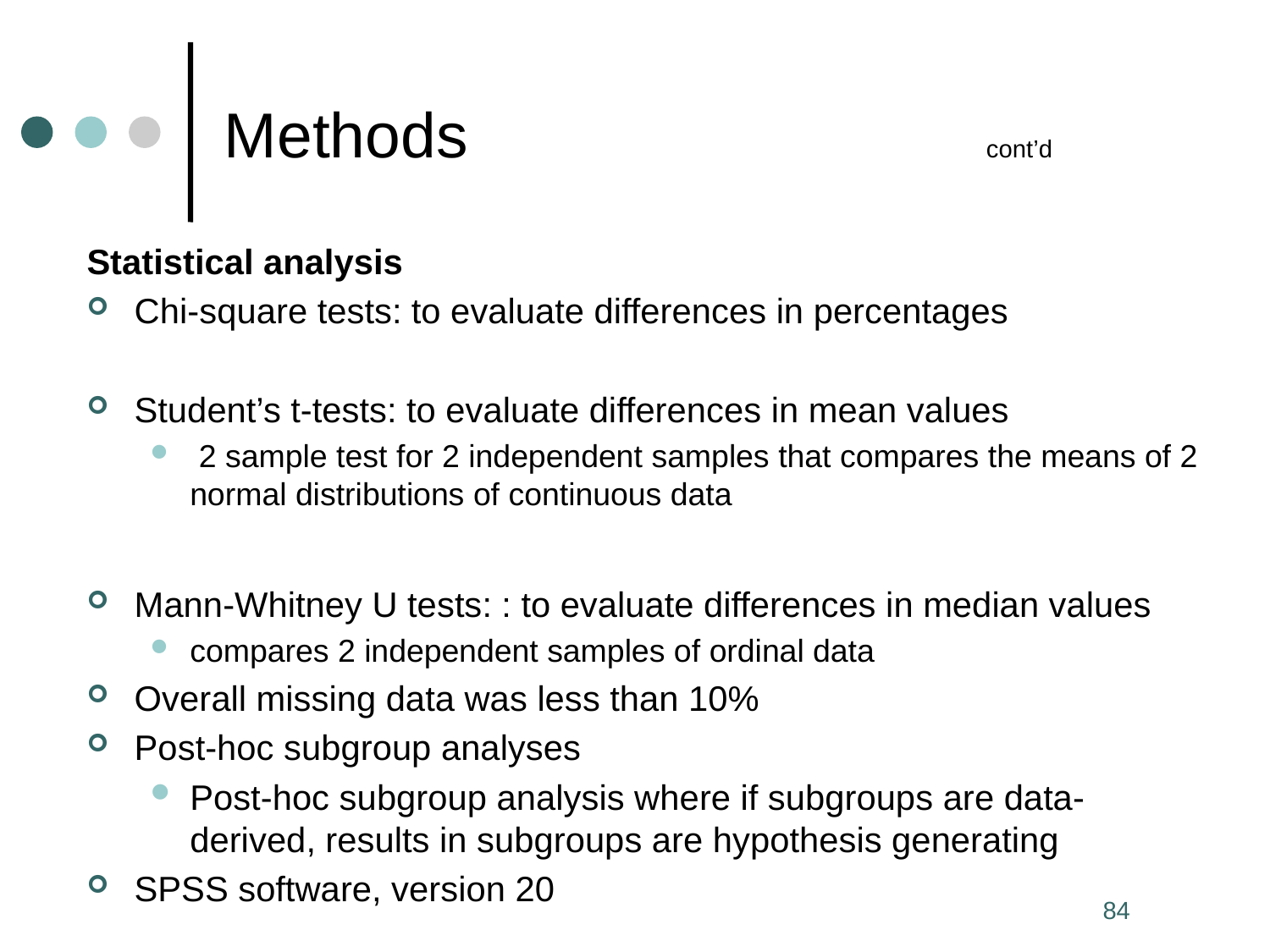

# Methods 				cont’d
Statistical analysis
Chi-square tests: to evaluate differences in percentages

Student’s t-tests: to evaluate differences in mean values
 2 sample test for 2 independent samples that compares the means of 2 normal distributions of continuous data

Mann-Whitney U tests: : to evaluate differences in median values
compares 2 independent samples of ordinal data
Overall missing data was less than 10%
Post-hoc subgroup analyses
Post-hoc subgroup analysis where if subgroups are data-derived, results in subgroups are hypothesis generating
SPSS software, version 20
84